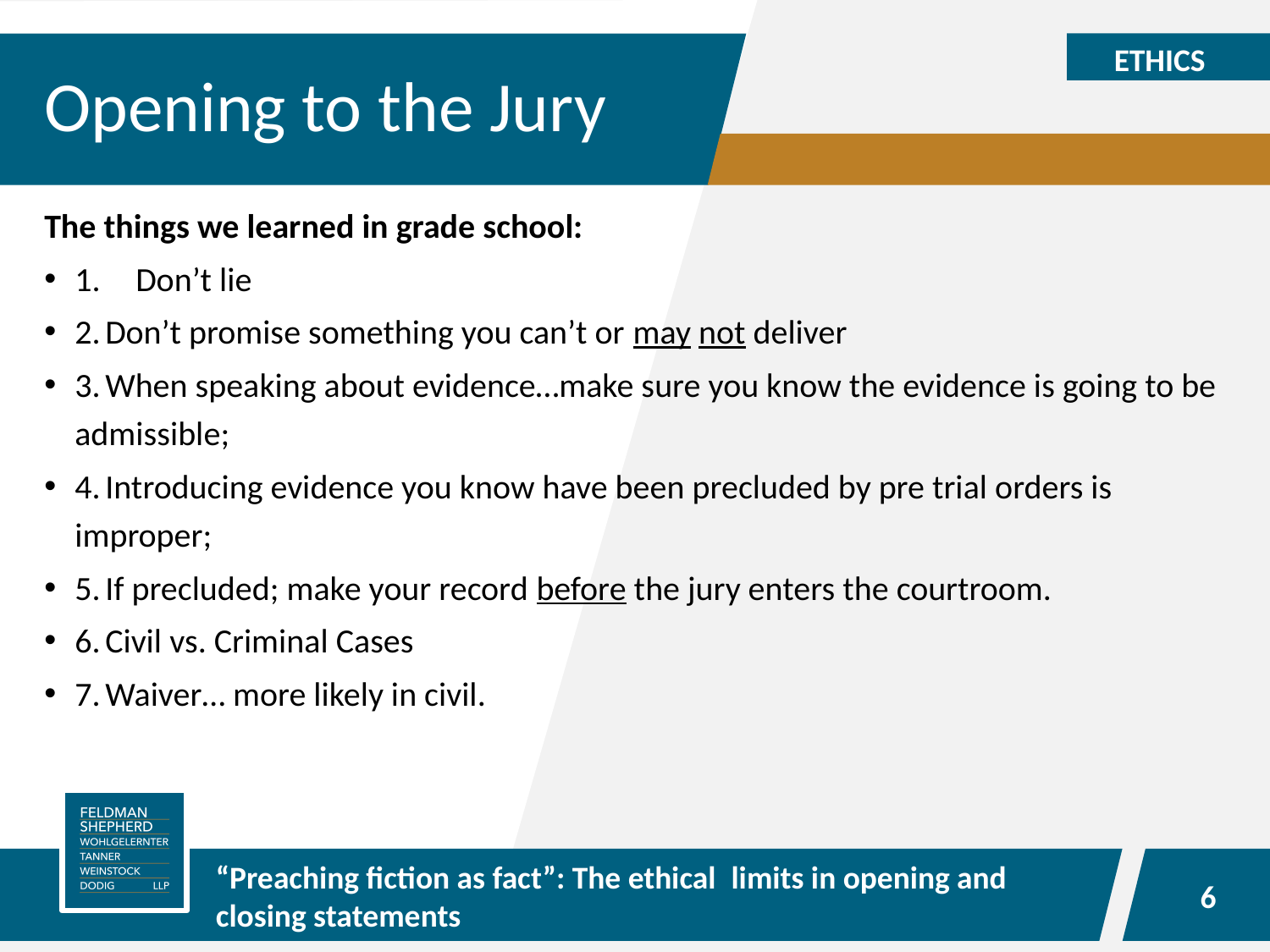

# Opening to the Jury
The things we learned in grade school:
1. 	Don’t lie
2.	Don’t promise something you can’t or may not deliver
3.	When speaking about evidence…make sure you know the evidence is going to be admissible;
4.	Introducing evidence you know have been precluded by pre trial orders is improper;
5.	If precluded; make your record before the jury enters the courtroom.
6.	Civil vs. Criminal Cases
7.	Waiver… more likely in civil.

6